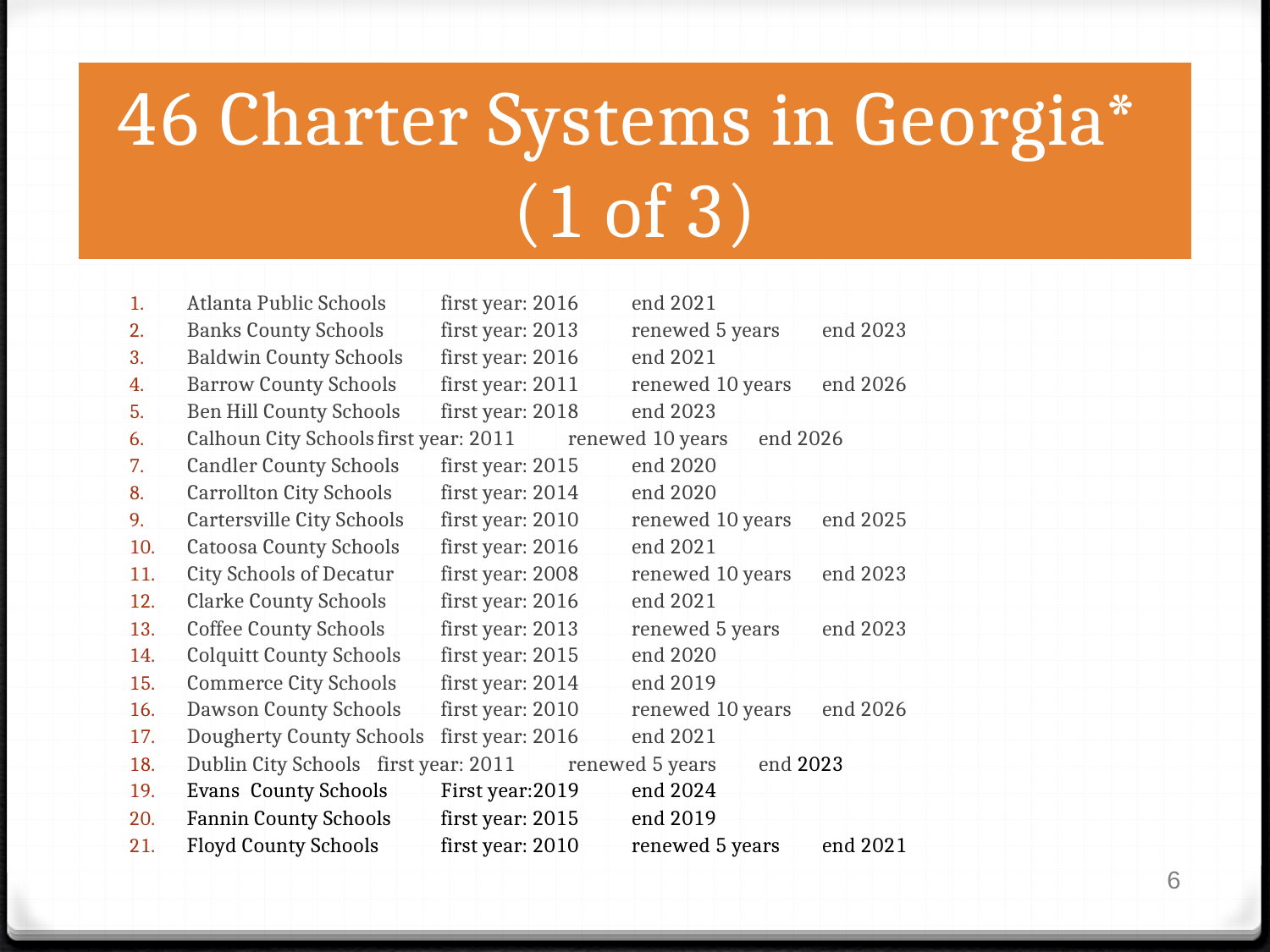

# 46 Charter Systems in Georgia* (1 of 3)
Atlanta Public Schools 		first year: 2016				end 2021
Banks County Schools		first year: 2013 	renewed 5 years	end 2023
Baldwin County Schools		first year: 2016				end 2021
Barrow County Schools		first year: 2011 	renewed 10 years	end 2026
Ben Hill County Schools		first year: 2018				end 2023
Calhoun City Schools		first year: 2011	renewed 10 years	end 2026
Candler County Schools		first year: 2015				end 2020
Carrollton City Schools		first year: 2014 				end 2020
Cartersville City Schools		first year: 2010	renewed 10 years	end 2025
Catoosa County Schools		first year: 2016				end 2021
City Schools of Decatur		first year: 2008	renewed 10 years	end 2023
Clarke County Schools		first year: 2016				end 2021
Coffee County Schools		first year: 2013	renewed 5 years	end 2023
Colquitt County Schools		first year: 2015				end 2020
Commerce City Schools 		first year: 2014				end 2019
Dawson County Schools		first year: 2010	renewed 10 years	end 2026
Dougherty County Schools	first year: 2016				end 2021
Dublin City Schools			first year: 2011	renewed 5 years	end 2023
Evans	County Schools		First year:2019				end 2024
Fannin County Schools		first year: 2015				end 2019
Floyd County Schools		first year: 2010	renewed 5 years	end 2021

6